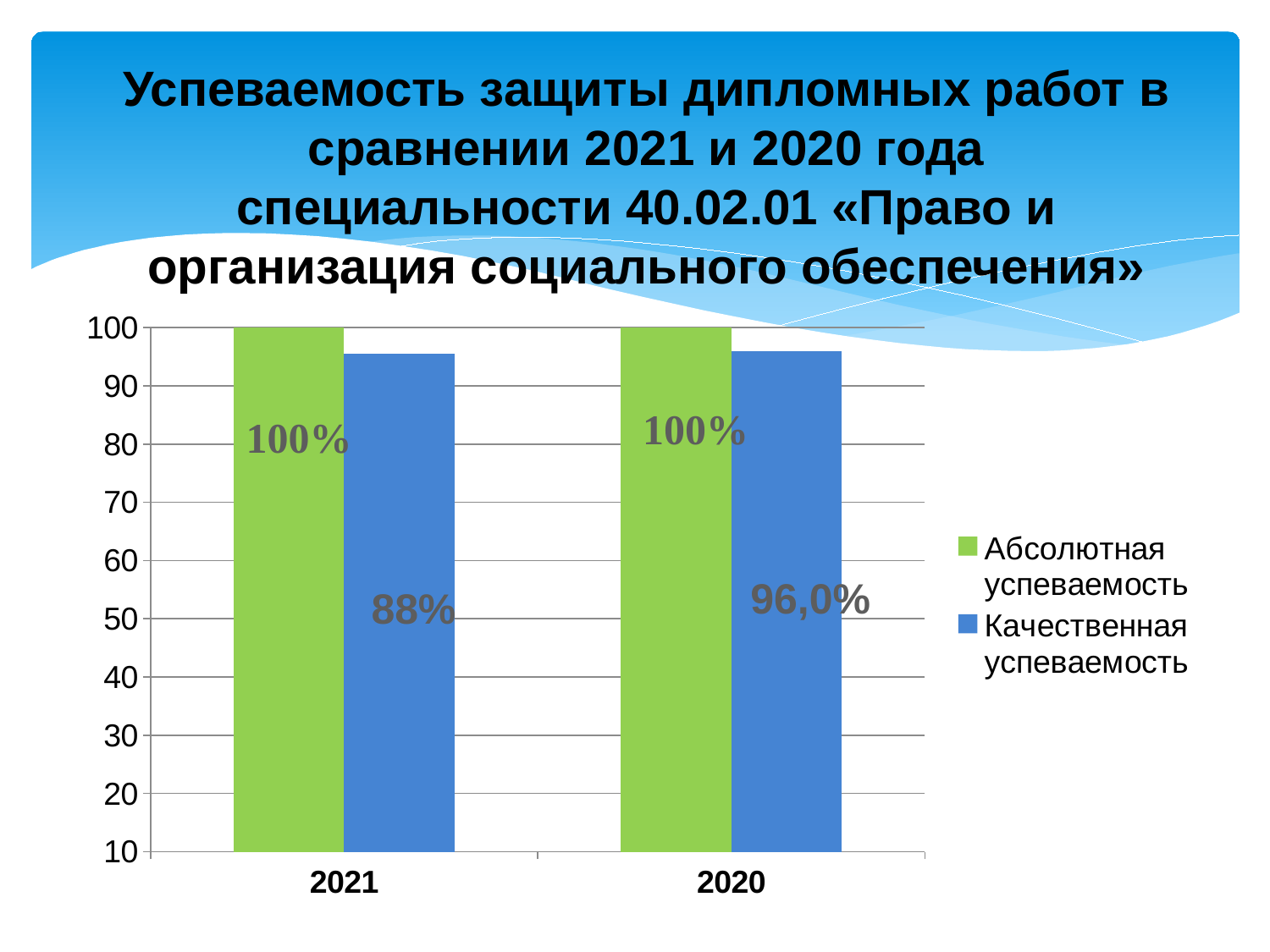

# Успеваемость защиты дипломных работ в сравнении 2021 и 2020 года специальности 40.02.01 «Право и организация социального обеспечения»

### Chart

| Category | Абсолютная успеваемость | Качественная успеваемость |
|---|---|---|
| 2021 | 100.0 | 95.5 |
| 2020 | 100.0 | 96.0 |

96,0%
88%